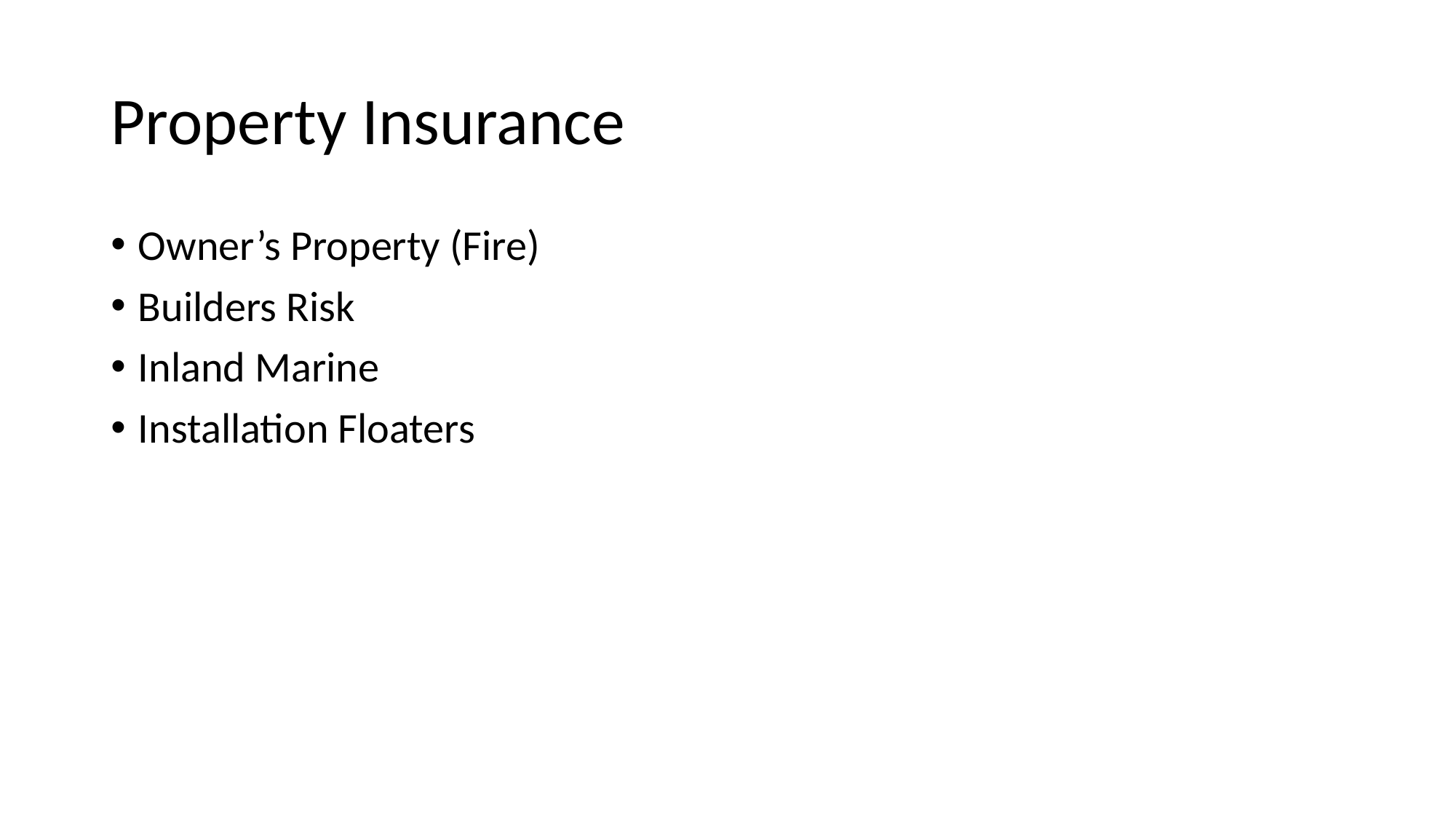

# Property Insurance
Owner’s Property (Fire)
Builders Risk
Inland Marine
Installation Floaters